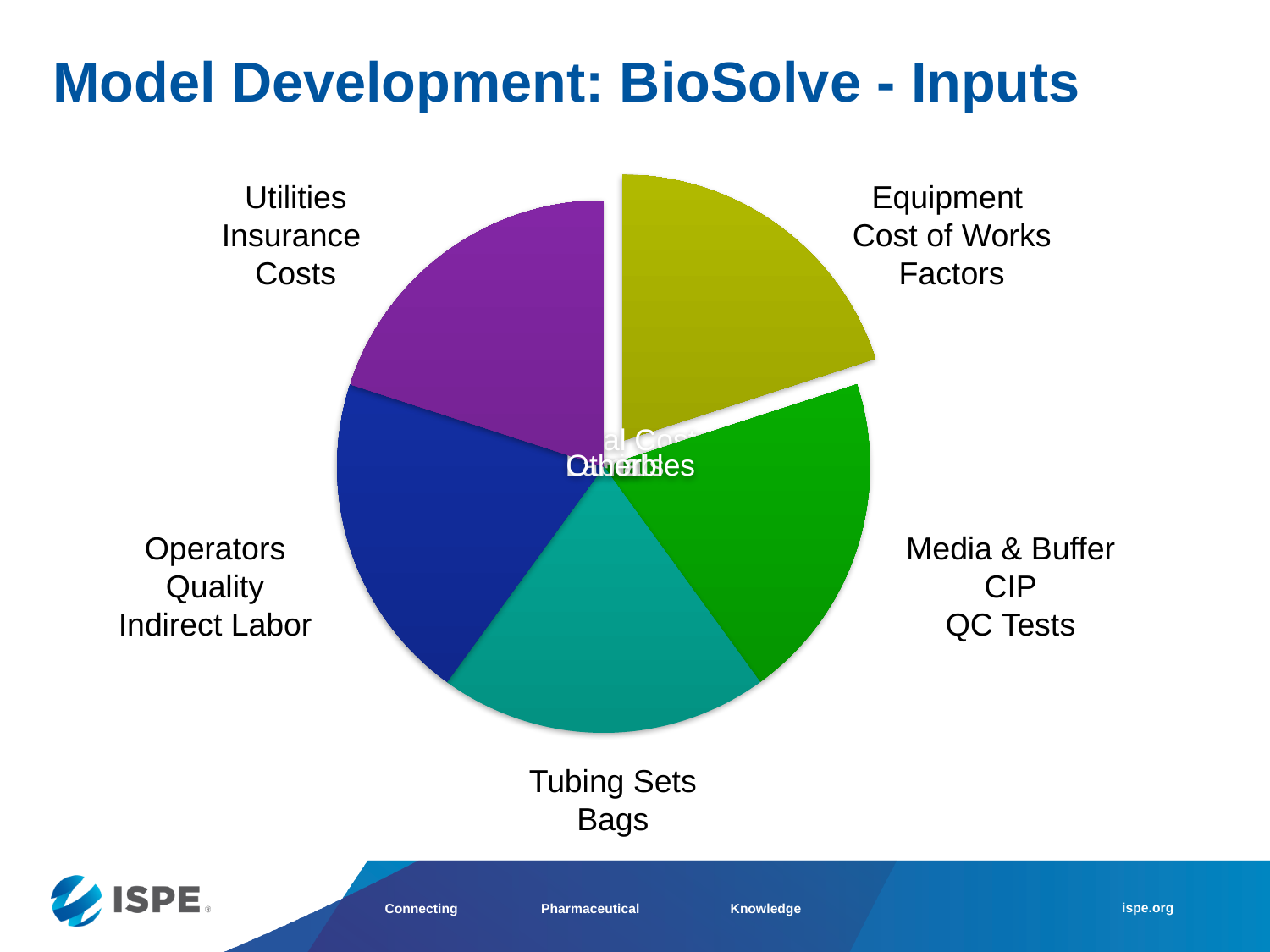

Model Development: BioSolve - Inputs
Capital Costs
Materials
Consumables
Labor
Other
Utilities
Insurance
Costs
Equipment
Cost of Works Factors
Operators
Quality
Indirect Labor
Media & Buffer
CIP
QC Tests
Tubing Sets
Bags